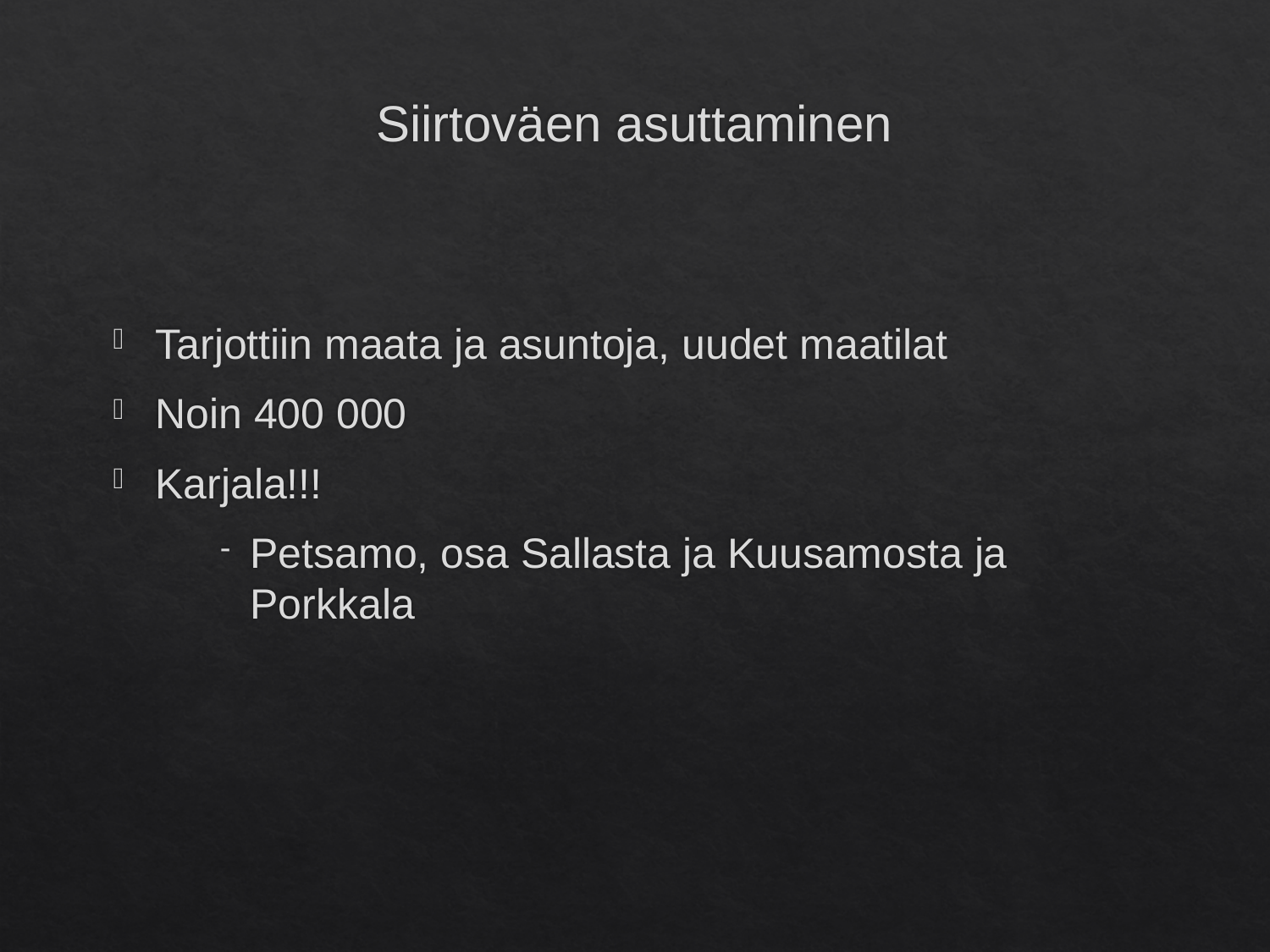

# Siirtoväen asuttaminen

Tarjottiin maata ja asuntoja, uudet maatilat
Noin 400 000
Karjala!!!
Petsamo, osa Sallasta ja Kuusamosta ja Porkkala